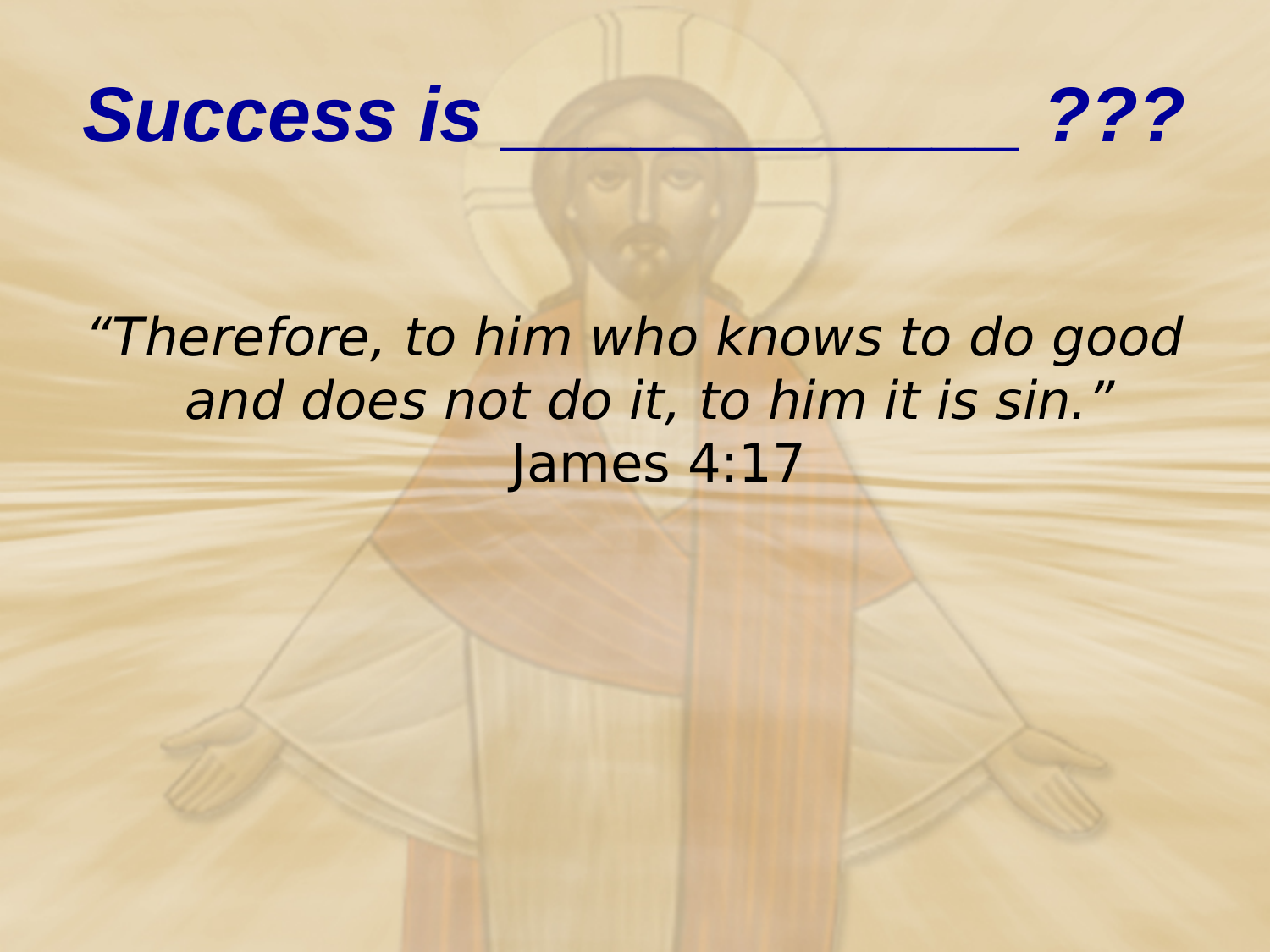

# Success is ____________ ???
“Therefore, to him who knows to do good and does not do it, to him it is sin.”  James 4:17